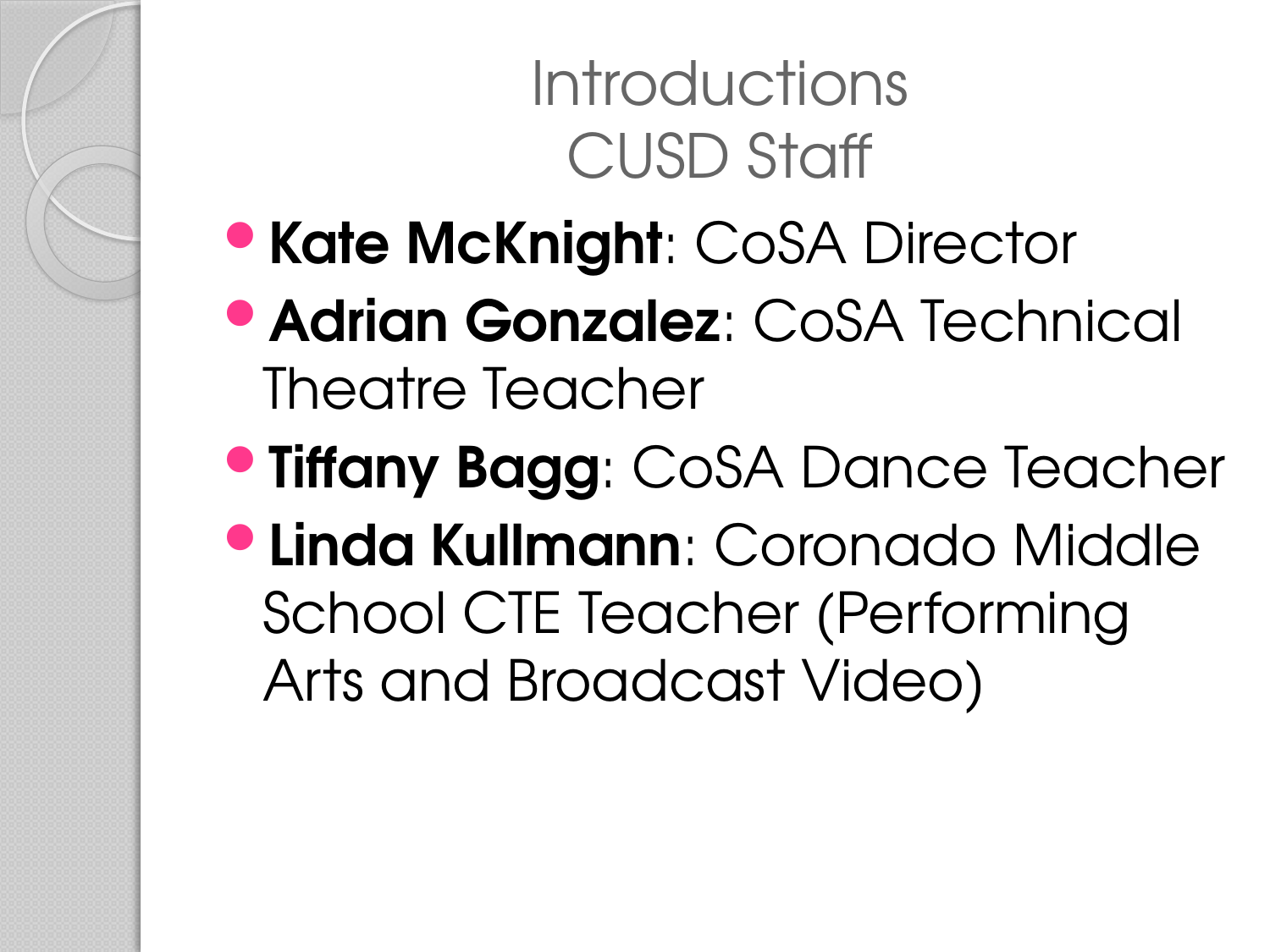

# Introductions CUSD Staff
Kate McKnight: CoSA Director
Adrian Gonzalez: CoSA Technical Theatre Teacher
Tiffany Bagg: CoSA Dance Teacher
Linda Kullmann: Coronado Middle School CTE Teacher (Performing Arts and Broadcast Video)